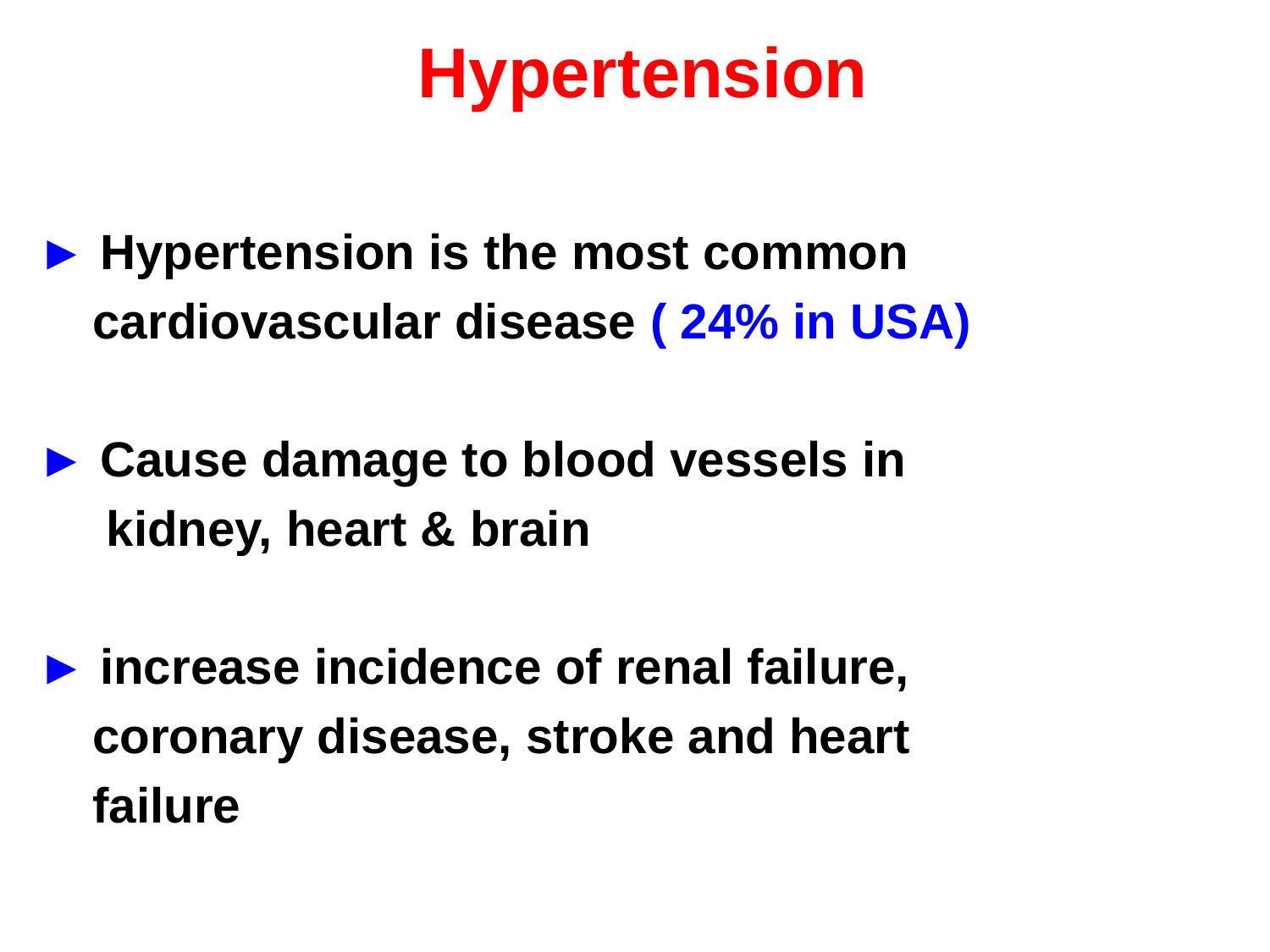

Hypertension

► Hypertension is the most common
    cardiovascular disease ( 24% in USA)

► Cause damage to blood vessels in
     kidney, heart & brain

► increase incidence of renal failure,
    coronary disease, stroke and heart
    failure